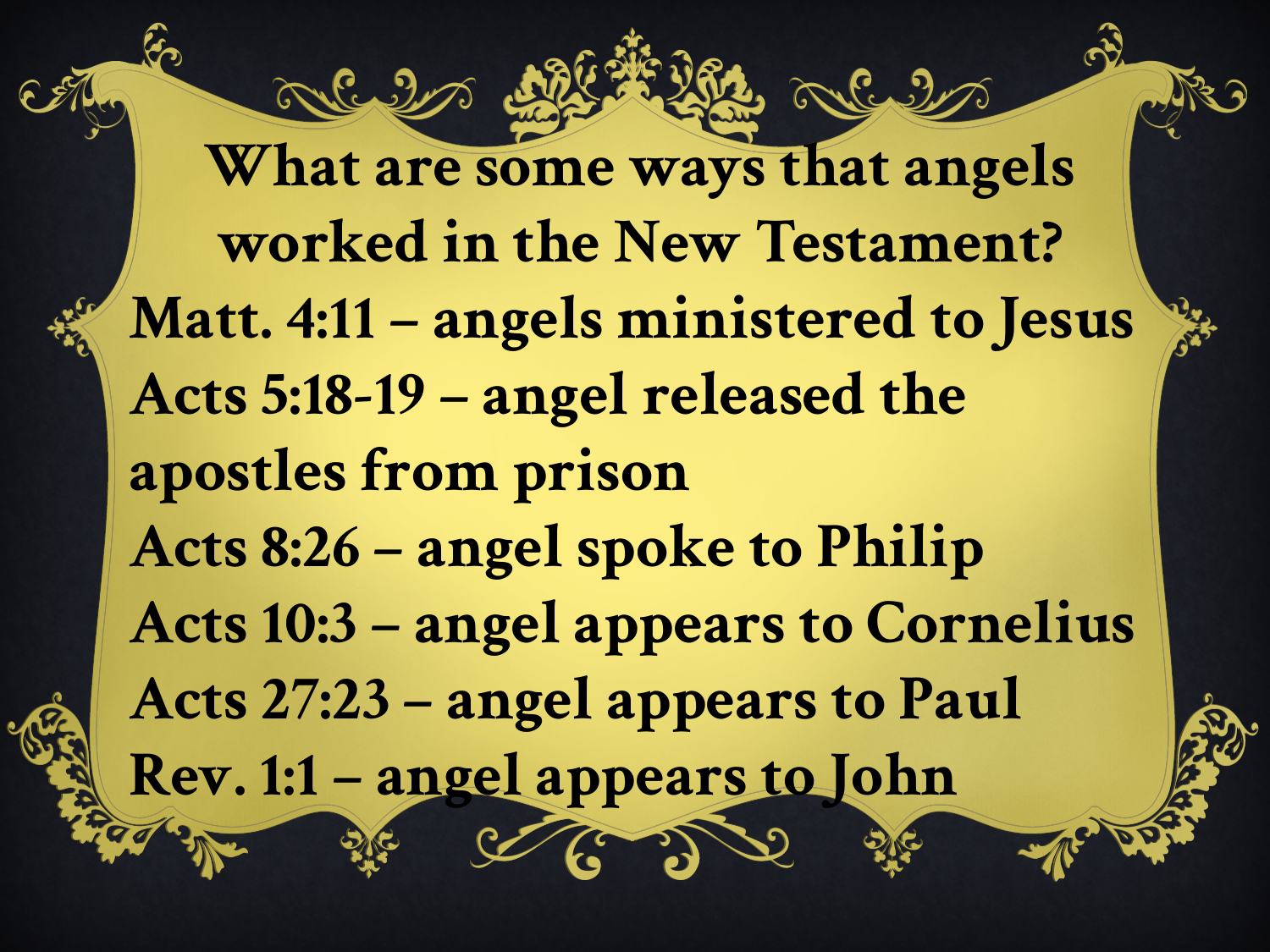

What are some ways that angels worked in the New Testament?
Matt. 4:11 – angels ministered to Jesus
Acts 5:18-19 – angel released the apostles from prison
Acts 8:26 – angel spoke to Philip
Acts 10:3 – angel appears to Cornelius
Acts 27:23 – angel appears to Paul
Rev. 1:1 – angel appears to John